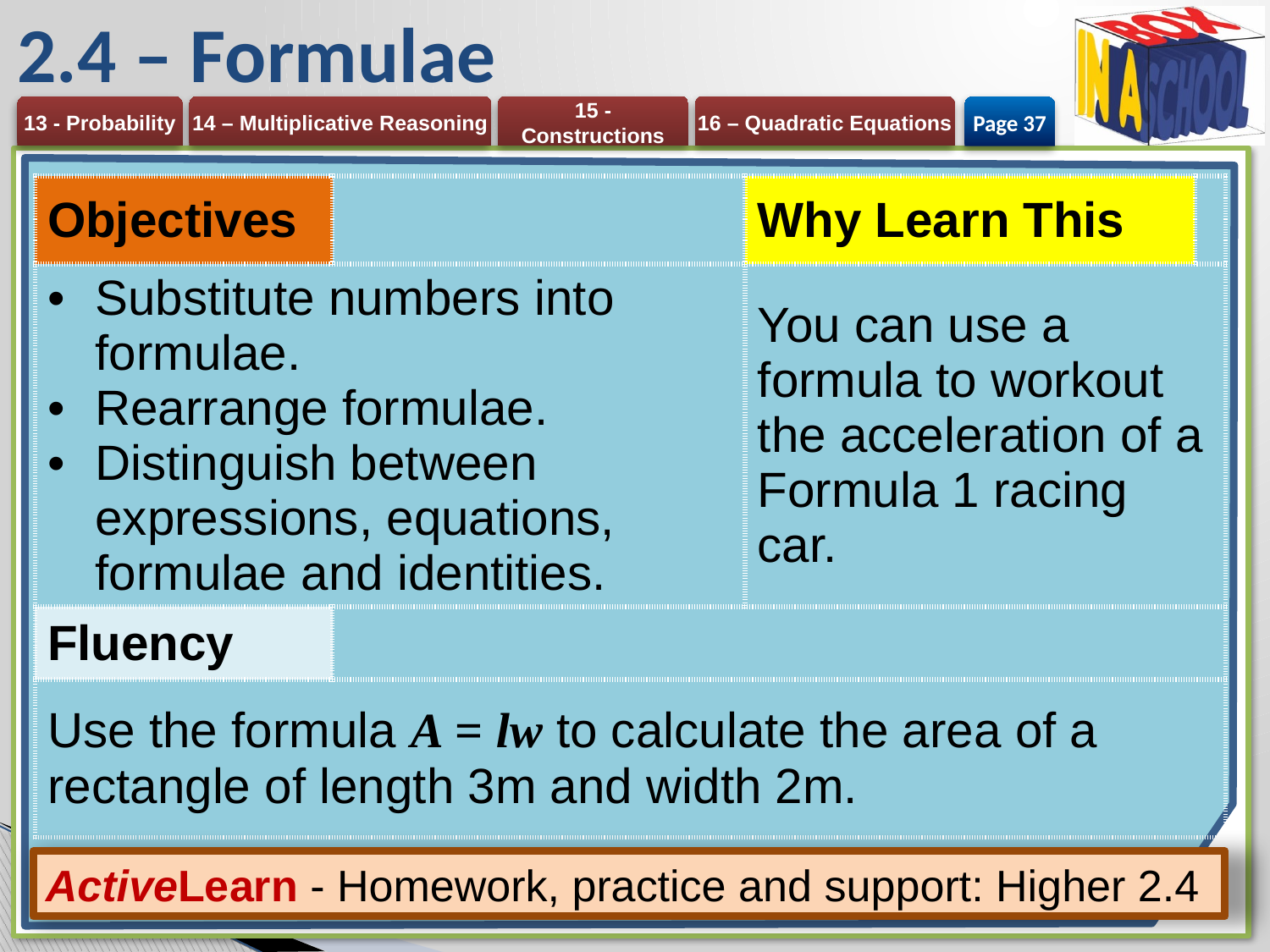

# 2.4 – Formulae
Page 37
| Objectives |  | Why Learn This |  |
| --- | --- | --- | --- |
| Substitute numbers into formulae. Rearrange formulae. Distinguish between expressions, equations, formulae and identities. |  | You can use a formula to workout the acceleration of a Formula 1 racing car. |  |
| Fluency |  |  |  |
| Use the formula A = lw to calculate the area of a rectangle of length 3m and width 2m. |  |  |  |
ActiveLearn - Homework, practice and support: Higher 2.4